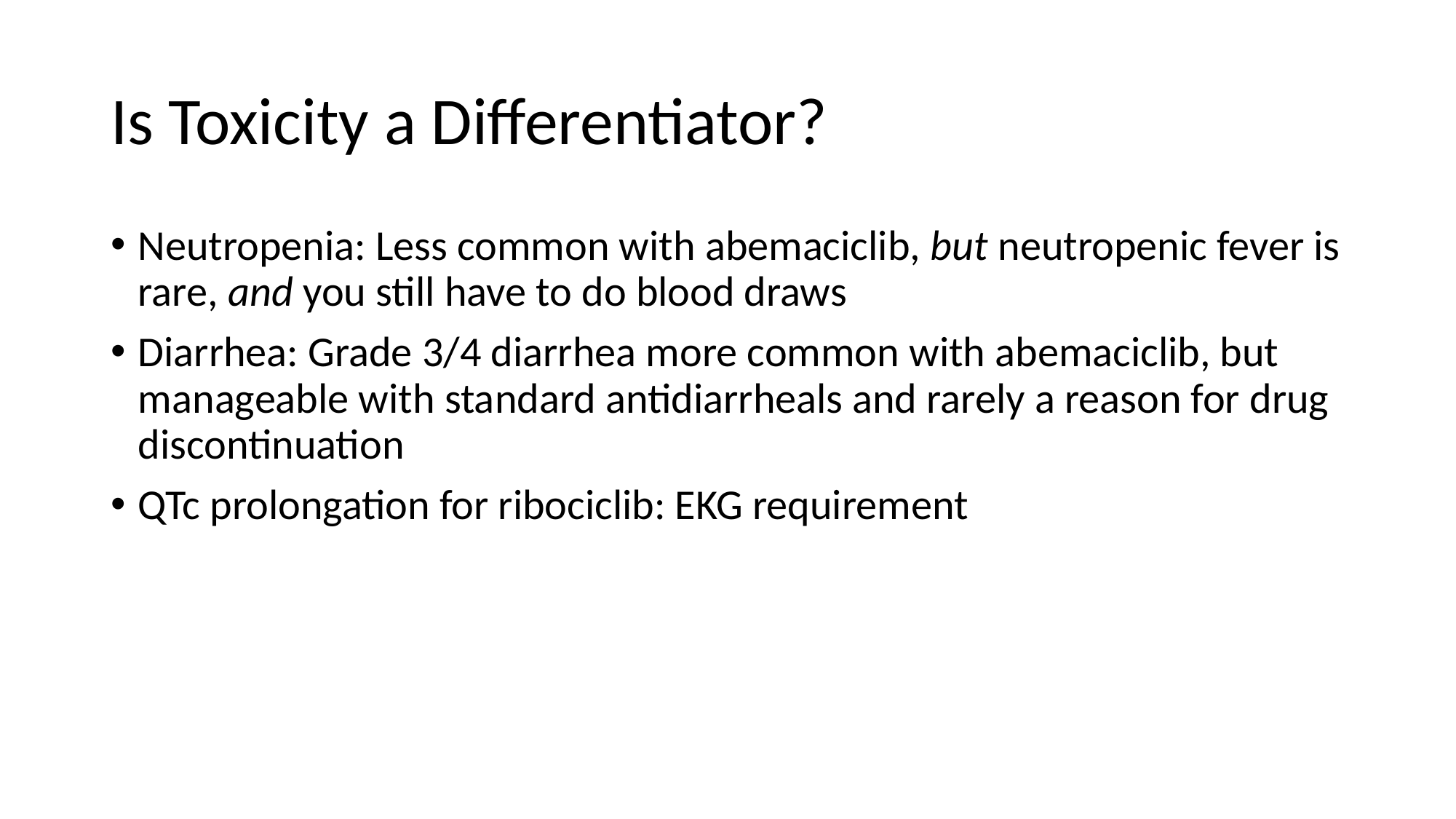

# Is Toxicity a Differentiator?
Neutropenia: Less common with abemaciclib, but neutropenic fever is rare, and you still have to do blood draws
Diarrhea: Grade 3/4 diarrhea more common with abemaciclib, but manageable with standard antidiarrheals and rarely a reason for drug discontinuation
QTc prolongation for ribociclib: EKG requirement